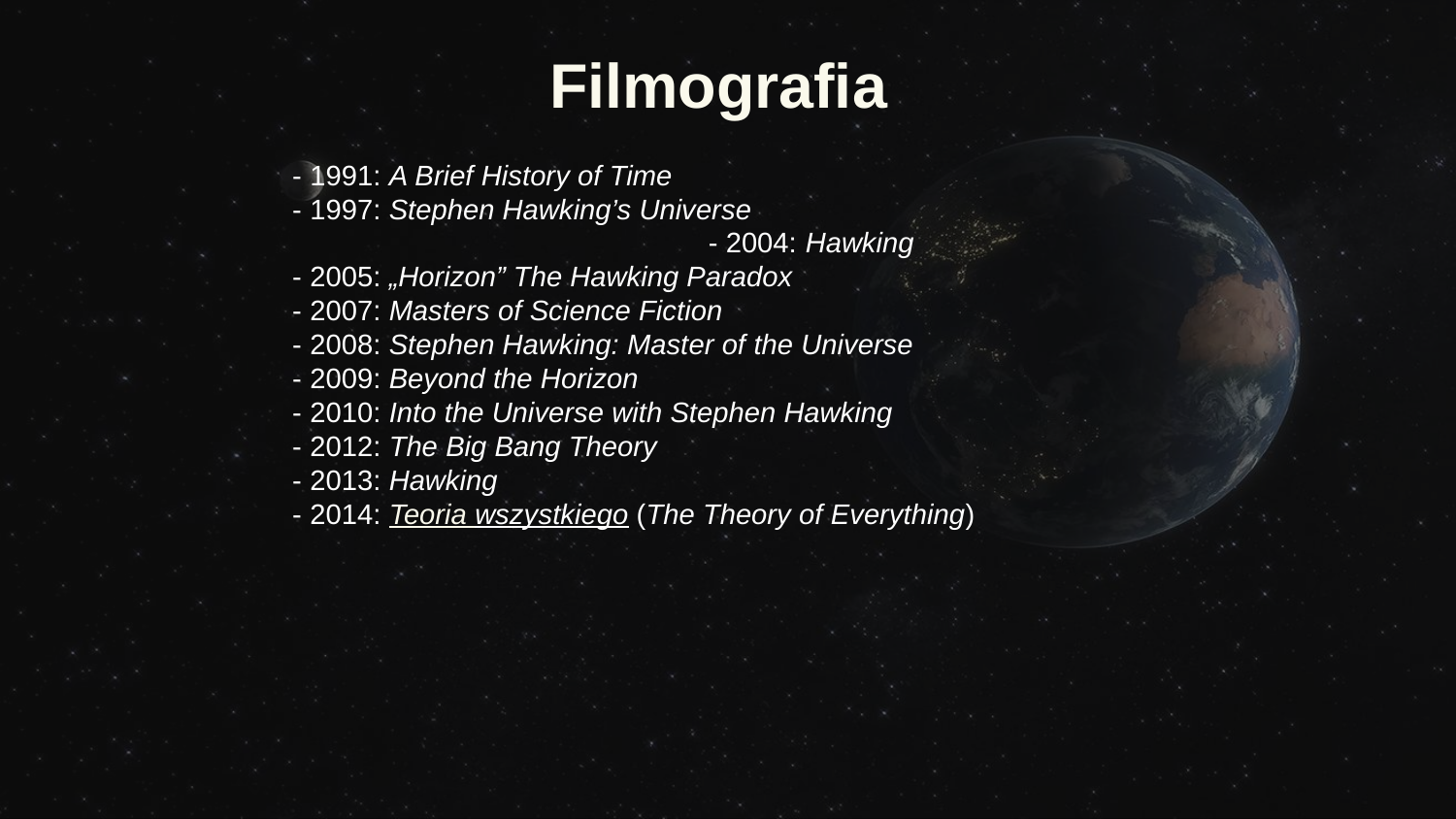

# Filmografia
- 1991: A Brief History of Time
- 1997: Stephen Hawking’s Universe                                                                                                          - 2004: Hawking
- 2005: „Horizon” The Hawking Paradox
- 2007: Masters of Science Fiction
- 2008: Stephen Hawking: Master of the Universe
- 2009: Beyond the Horizon
- 2010: Into the Universe with Stephen Hawking
- 2012: The Big Bang Theory
- 2013: Hawking
- 2014: Teoria wszystkiego (The Theory of Everything)